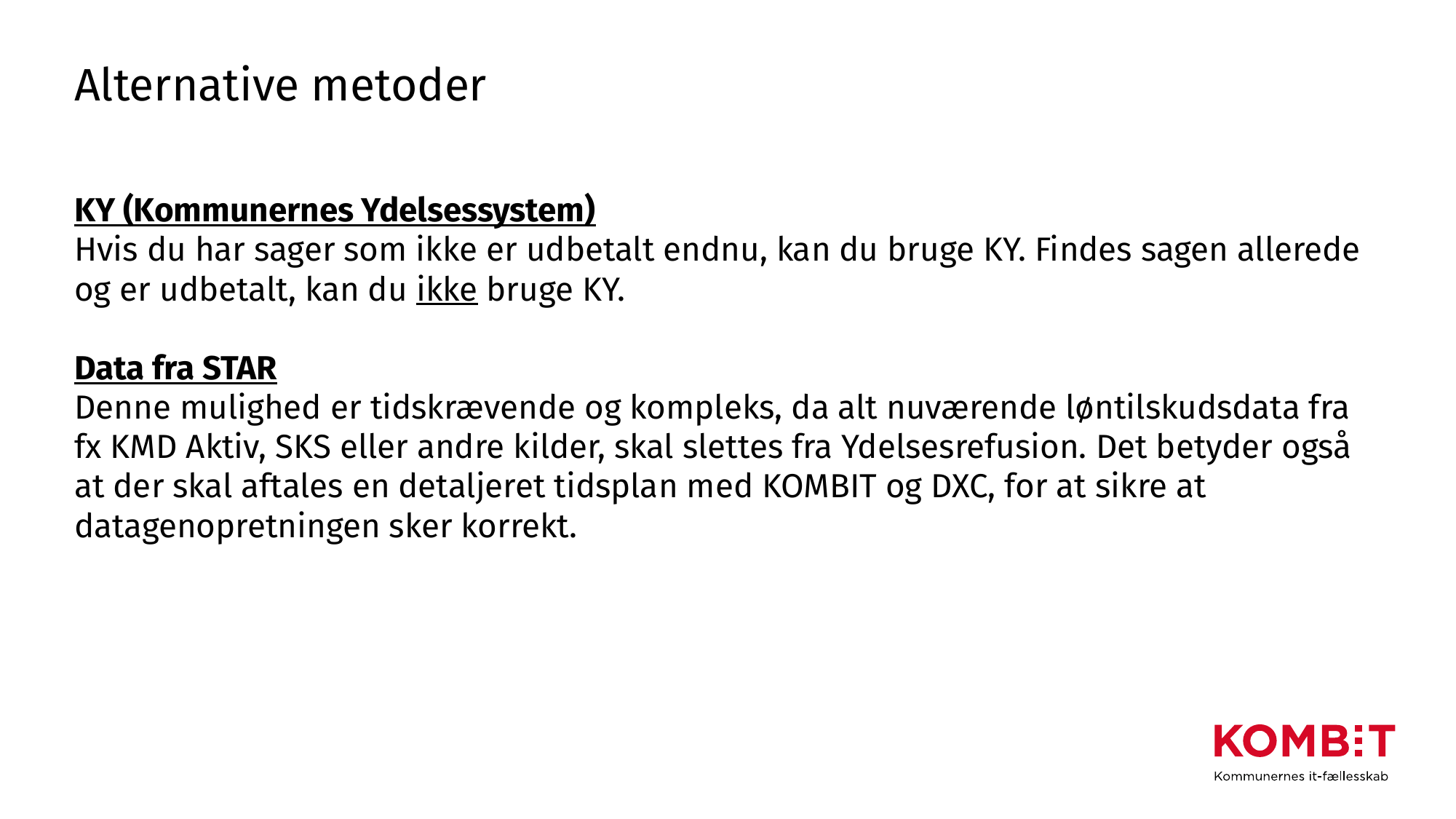

# Alternative metoder
KY (Kommunernes Ydelsessystem)
Hvis du har sager som ikke er udbetalt endnu, kan du bruge KY. Findes sagen allerede og er udbetalt, kan du ikke bruge KY.

Data fra STAR
Denne mulighed er tidskrævende og kompleks, da alt nuværende løntilskudsdata fra fx KMD Aktiv, SKS eller andre kilder, skal slettes fra Ydelsesrefusion. Det betyder også at der skal aftales en detaljeret tidsplan med KOMBIT og DXC, for at sikre at datagenopretningen sker korrekt.